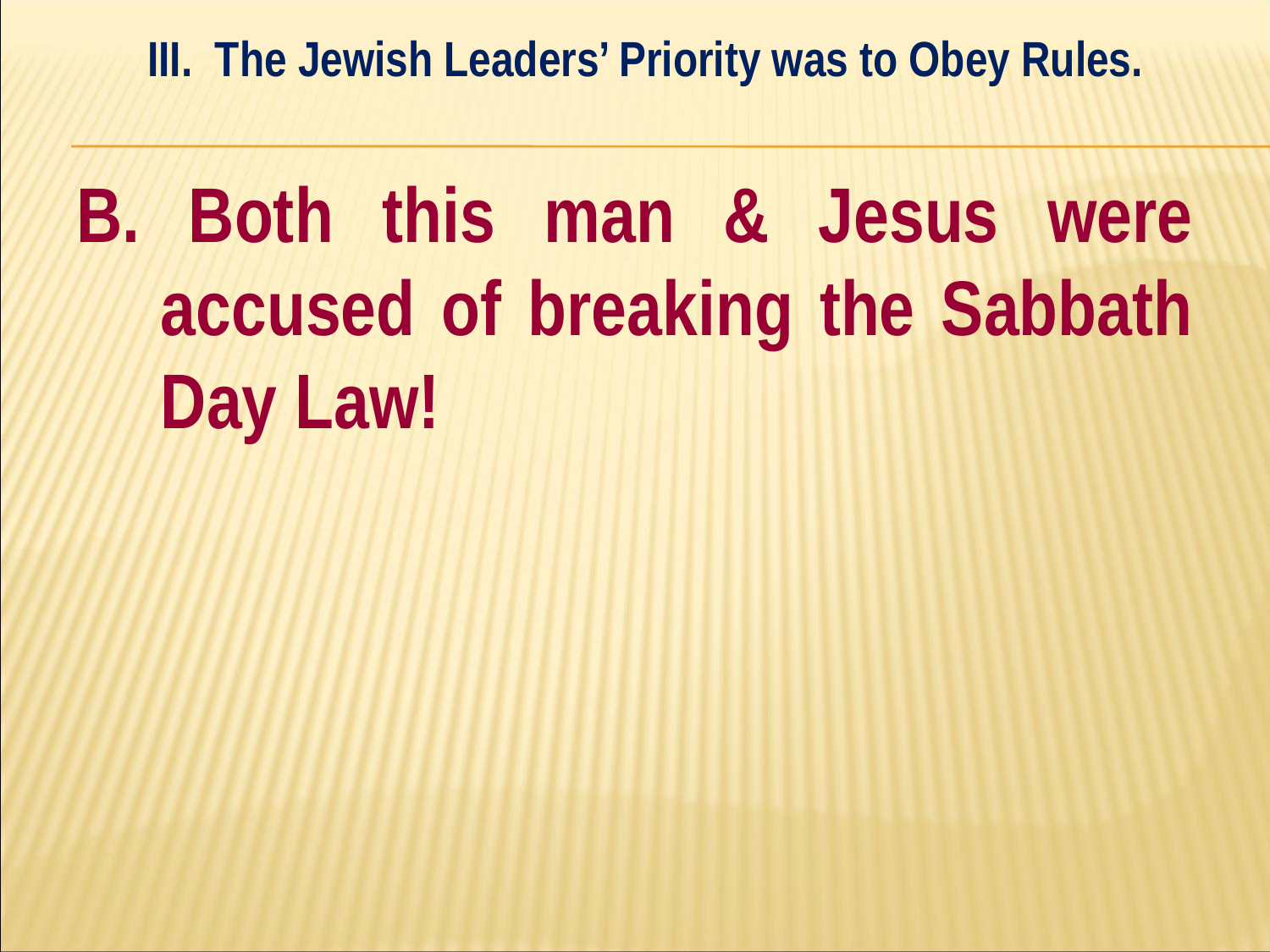

III.  The Jewish Leaders’ Priority was to Obey Rules.
#
B. Both this man & Jesus were accused of breaking the Sabbath Day Law!